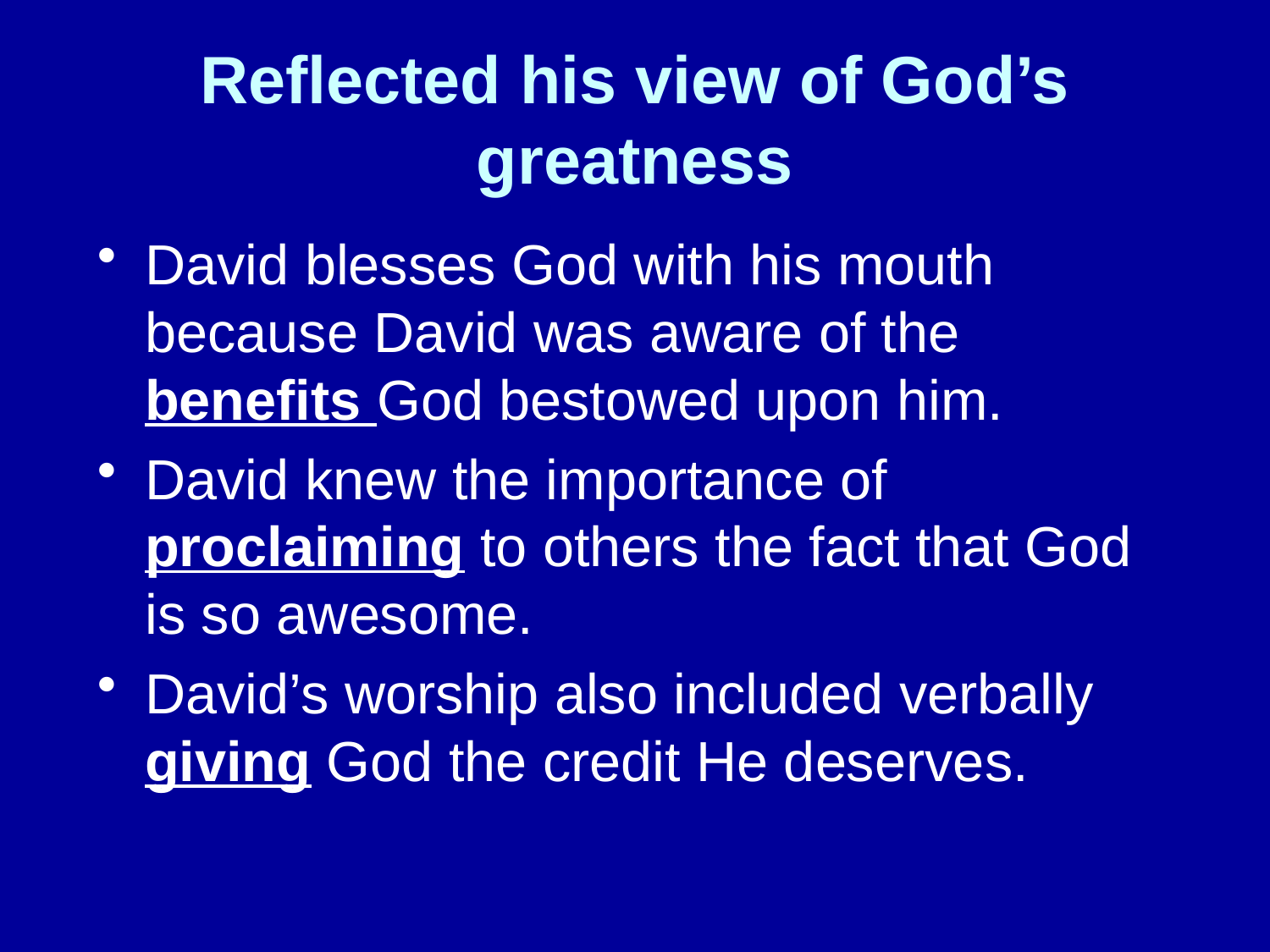

# Reflected his view of God’s greatness
David blesses God with his mouth because David was aware of the benefits God bestowed upon him.
David knew the importance of proclaiming to others the fact that God is so awesome.
David’s worship also included verbally giving God the credit He deserves.